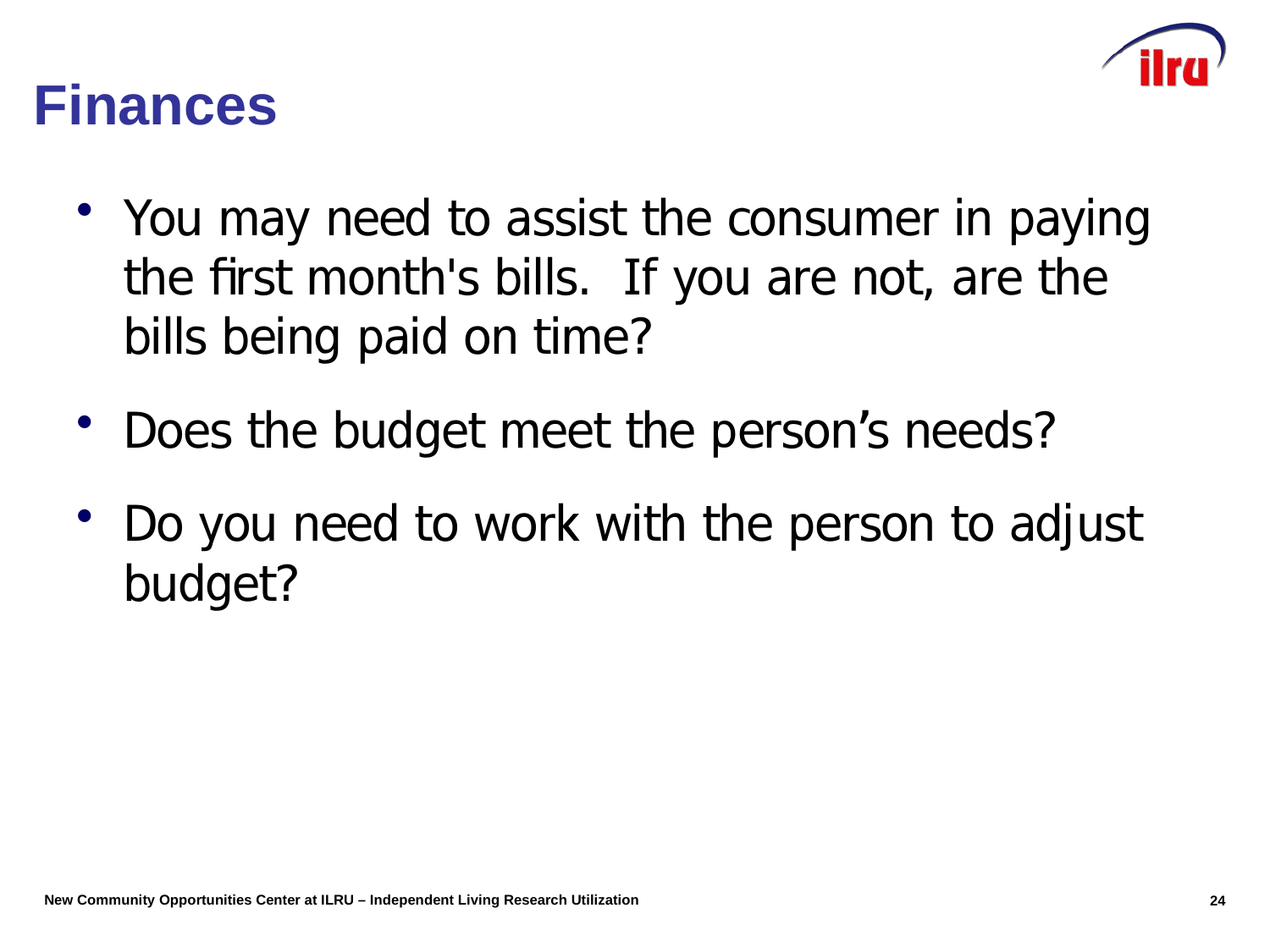

Finances
You may need to assist the consumer in paying the first month's bills.  If you are not, are the bills being paid on time?

Does the budget meet the person’s needs?

Do you need to work with the person to adjust budget?
24